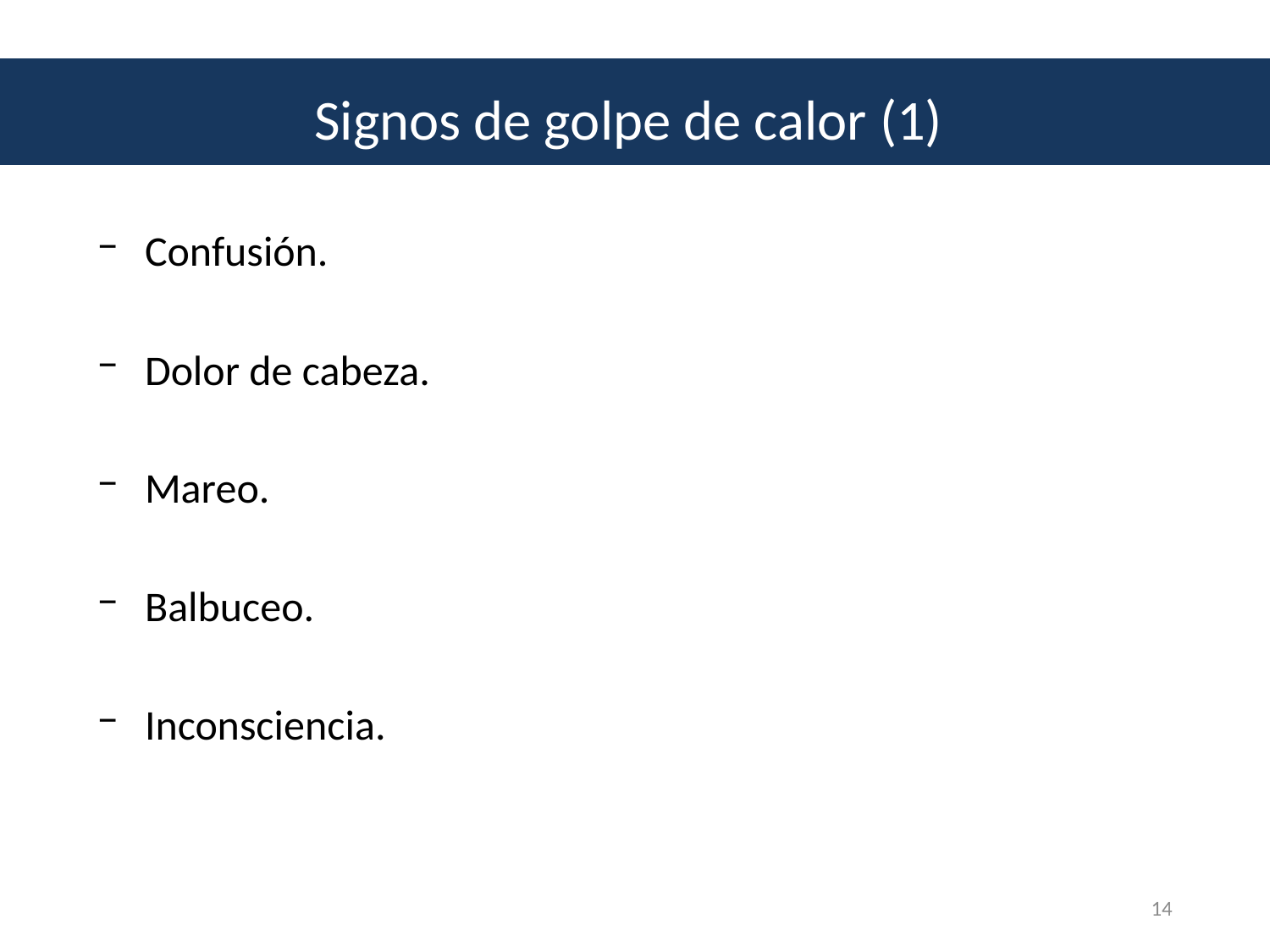

Signos de golpe de calor (1)

Confusión.

Dolor de cabeza.

Mareo.

Balbuceo.

Inconsciencia.

14